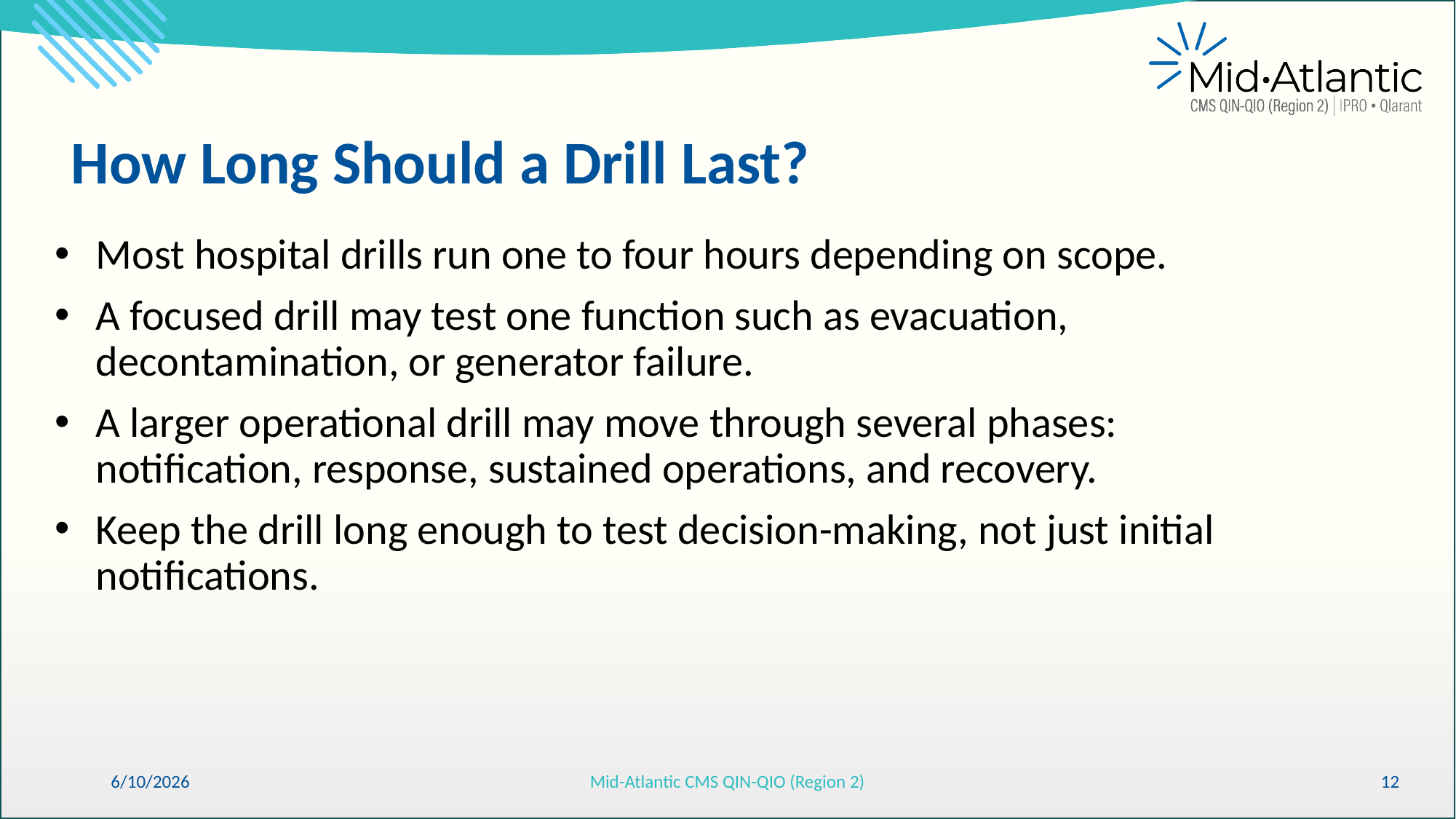

How Long Should a Drill Last?
Most hospital drills run one to four hours depending on scope.
A focused drill may test one function such as evacuation, decontamination, or generator failure.
A larger operational drill may move through several phases: notification, response, sustained operations, and recovery.
Keep the drill long enough to test decision-making, not just initial notifications.
6/10/2026
Mid-Atlantic CMS QIN-QIO (Region 2)
12